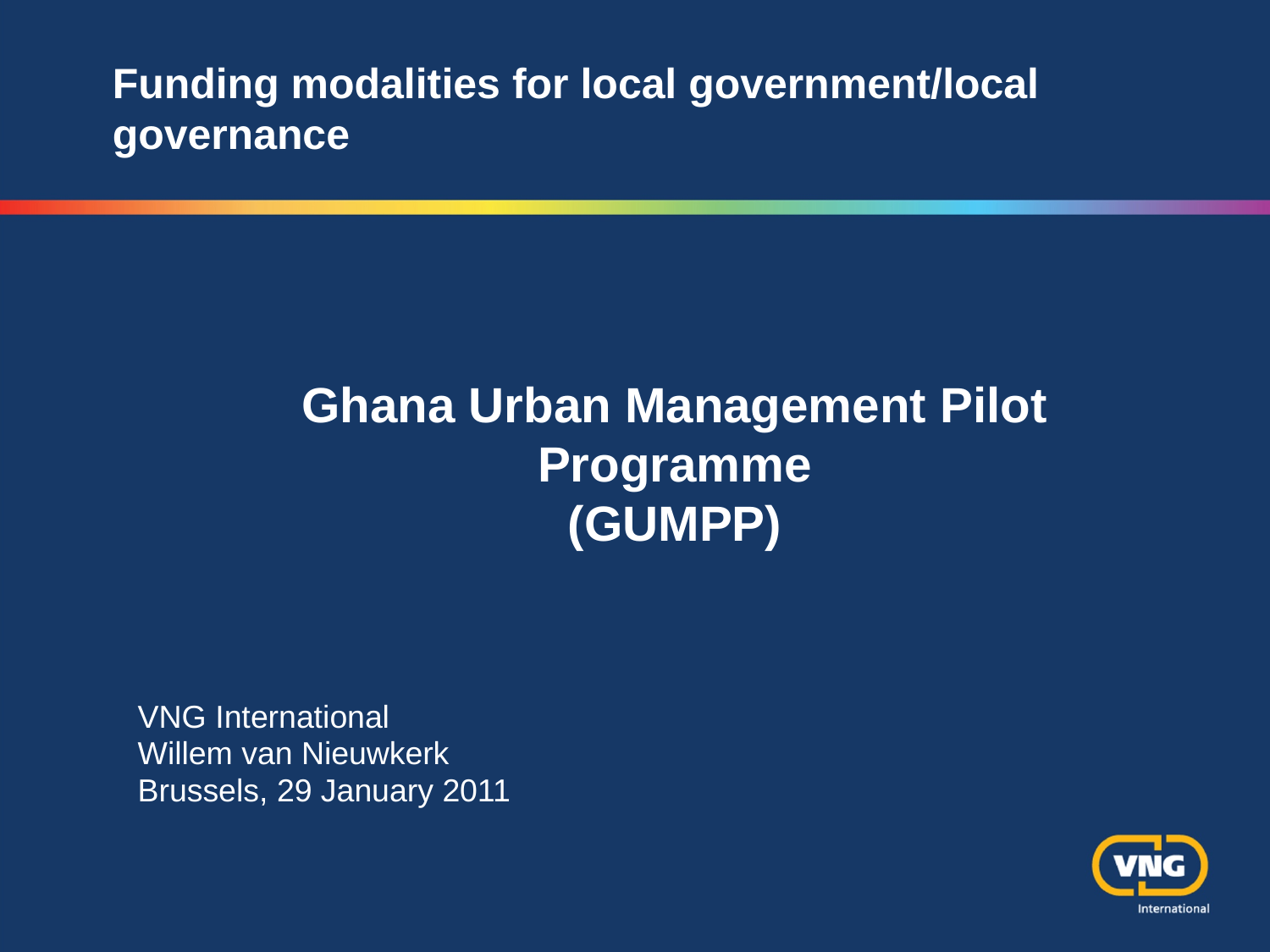

Funding modalities for local government/local governance

Ghana Urban Management Pilot Programme
(GUMPP)

VNG International
Willem van Nieuwkerk
Brussels, 29 January 2011